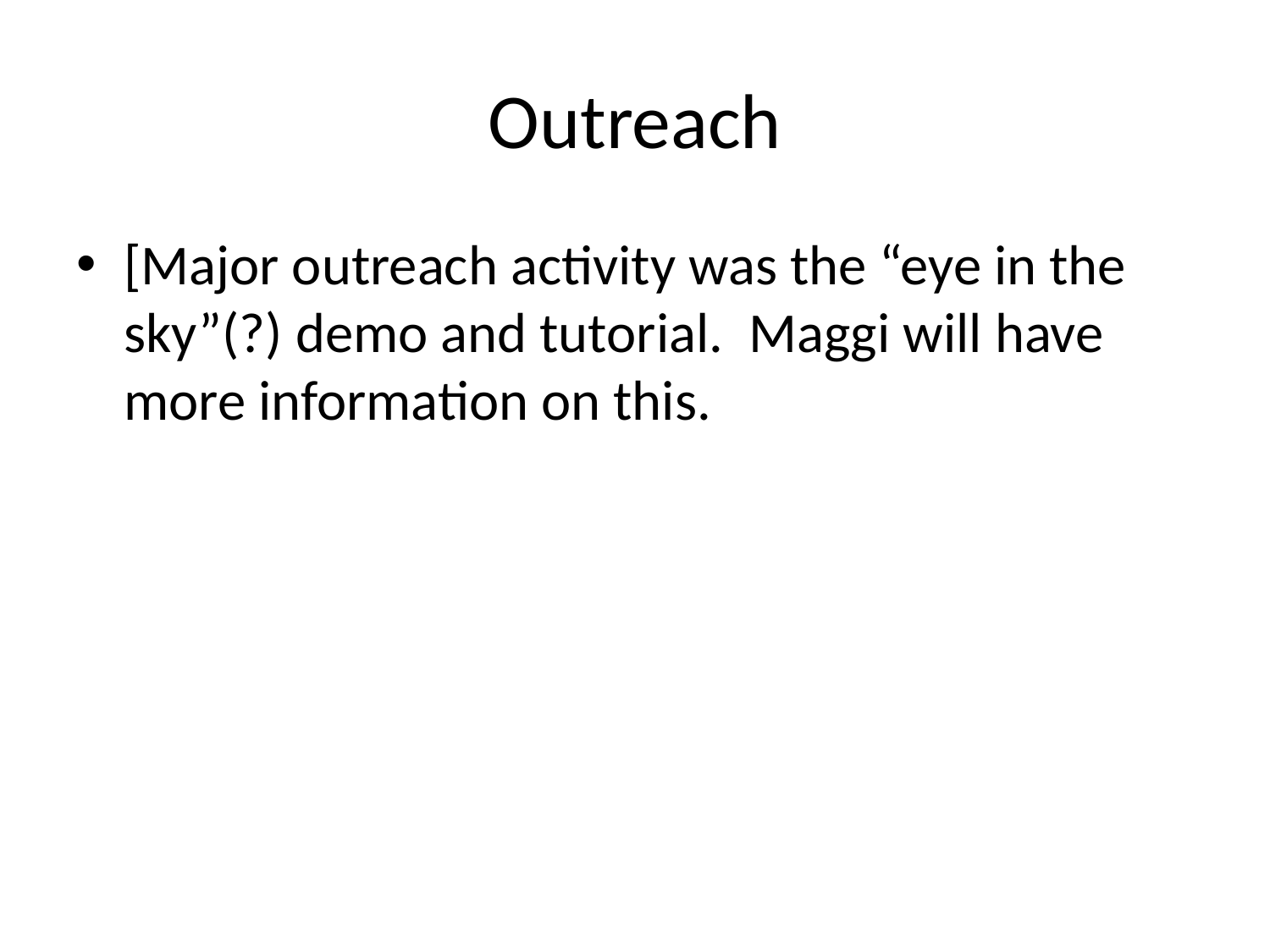

# Outreach
[Major outreach activity was the “eye in the sky”(?) demo and tutorial.  Maggi will have more information on this.